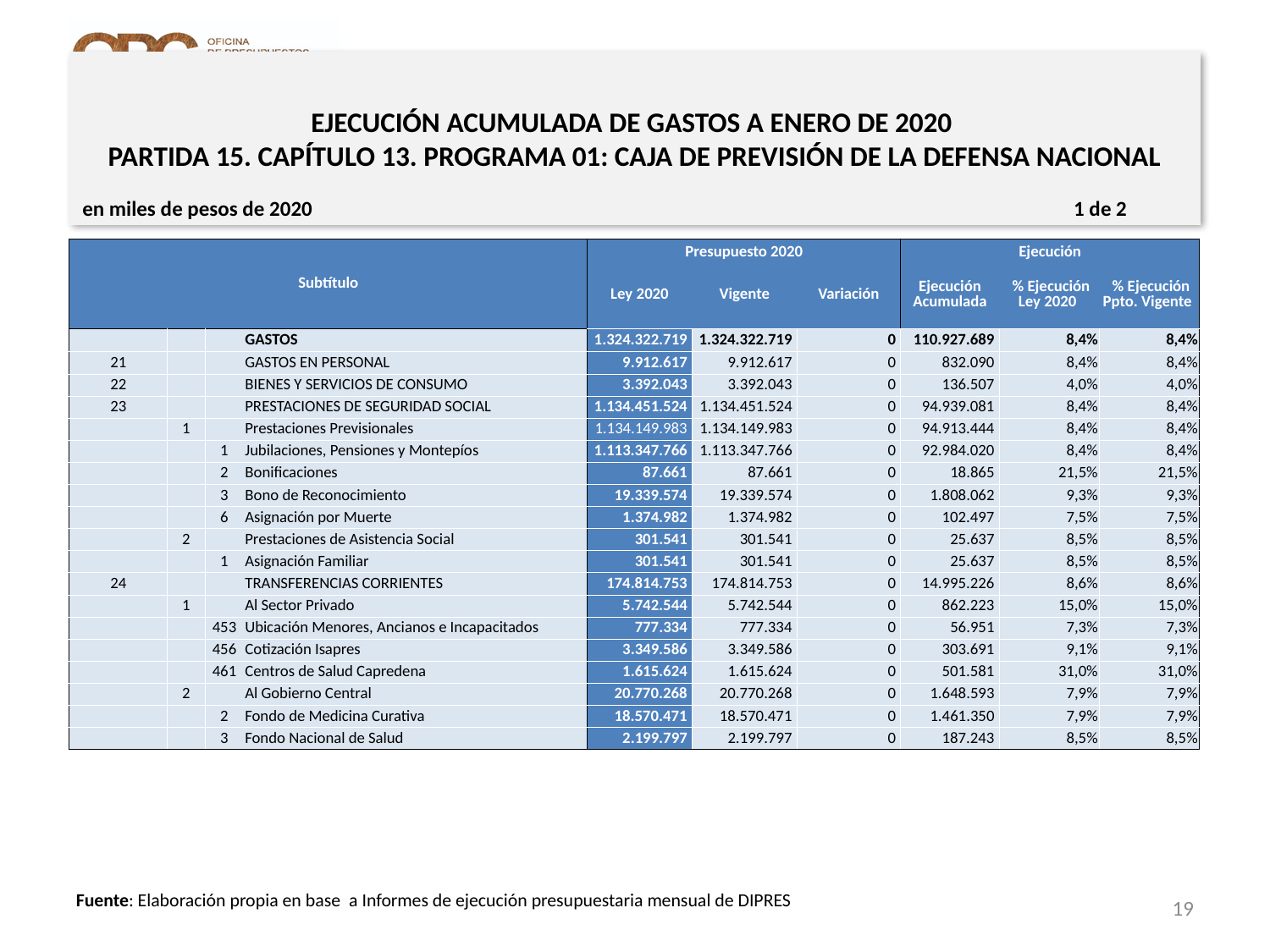

# EJECUCIÓN ACUMULADA DE GASTOS A ENERO DE 2020 PARTIDA 15. CAPÍTULO 13. PROGRAMA 01: CAJA DE PREVISIÓN DE LA DEFENSA NACIONAL
en miles de pesos de 2020                                                                                                                                                             1 de 2
| Subtítulo |  |  |  | Presupuesto 2020 |  |  | Ejecución |  |  |
| --- | --- | --- | --- | --- | --- | --- | --- | --- | --- |
|  |  |  |  | Ley 2020 | Vigente | Variación | Ejecución Acumulada | % Ejecución Ley 2020 | % Ejecución Ppto. Vigente |
|  |  |  | GASTOS | 1.324.322.719 | 1.324.322.719 | 0 | 110.927.689 | 8,4% | 8,4% |
| 21 |  |  | GASTOS EN PERSONAL | 9.912.617 | 9.912.617 | 0 | 832.090 | 8,4% | 8,4% |
| 22 |  |  | BIENES Y SERVICIOS DE CONSUMO | 3.392.043 | 3.392.043 | 0 | 136.507 | 4,0% | 4,0% |
| 23 |  |  | PRESTACIONES DE SEGURIDAD SOCIAL | 1.134.451.524 | 1.134.451.524 | 0 | 94.939.081 | 8,4% | 8,4% |
|  | 1 |  | Prestaciones Previsionales | 1.134.149.983 | 1.134.149.983 | 0 | 94.913.444 | 8,4% | 8,4% |
|  |  | 1 | Jubilaciones, Pensiones y Montepíos | 1.113.347.766 | 1.113.347.766 | 0 | 92.984.020 | 8,4% | 8,4% |
|  |  | 2 | Bonificaciones | 87.661 | 87.661 | 0 | 18.865 | 21,5% | 21,5% |
|  |  | 3 | Bono de Reconocimiento | 19.339.574 | 19.339.574 | 0 | 1.808.062 | 9,3% | 9,3% |
|  |  | 6 | Asignación por Muerte | 1.374.982 | 1.374.982 | 0 | 102.497 | 7,5% | 7,5% |
|  | 2 |  | Prestaciones de Asistencia Social | 301.541 | 301.541 | 0 | 25.637 | 8,5% | 8,5% |
|  |  | 1 | Asignación Familiar | 301.541 | 301.541 | 0 | 25.637 | 8,5% | 8,5% |
| 24 |  |  | TRANSFERENCIAS CORRIENTES | 174.814.753 | 174.814.753 | 0 | 14.995.226 | 8,6% | 8,6% |
|  | 1 |  | Al Sector Privado | 5.742.544 | 5.742.544 | 0 | 862.223 | 15,0% | 15,0% |
|  |  | 453 | Ubicación Menores, Ancianos e Incapacitados | 777.334 | 777.334 | 0 | 56.951 | 7,3% | 7,3% |
|  |  | 456 | Cotización Isapres | 3.349.586 | 3.349.586 | 0 | 303.691 | 9,1% | 9,1% |
|  |  | 461 | Centros de Salud Capredena | 1.615.624 | 1.615.624 | 0 | 501.581 | 31,0% | 31,0% |
|  | 2 |  | Al Gobierno Central | 20.770.268 | 20.770.268 | 0 | 1.648.593 | 7,9% | 7,9% |
|  |  | 2 | Fondo de Medicina Curativa | 18.570.471 | 18.570.471 | 0 | 1.461.350 | 7,9% | 7,9% |
|  |  | 3 | Fondo Nacional de Salud | 2.199.797 | 2.199.797 | 0 | 187.243 | 8,5% | 8,5% |
19